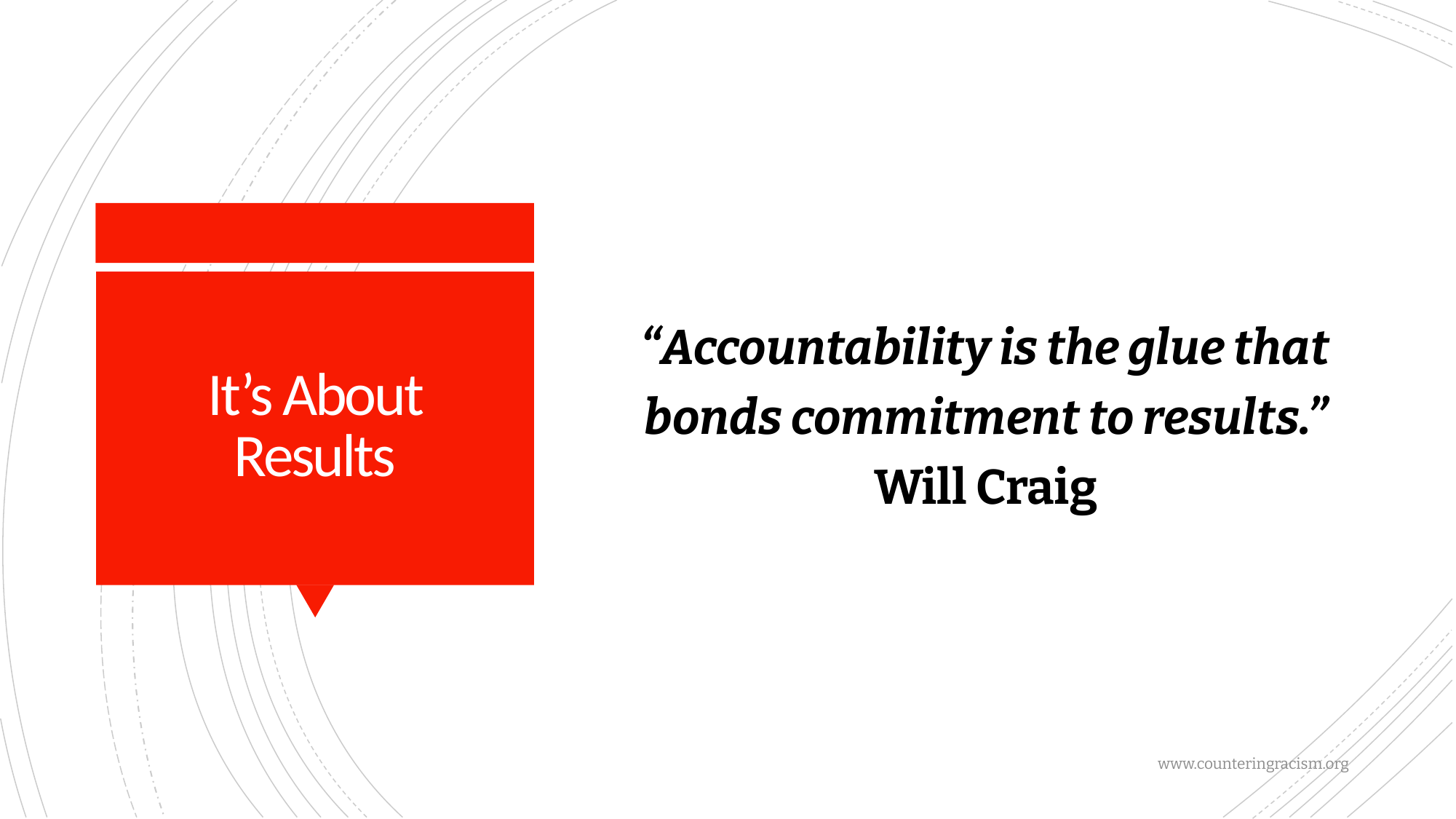

“Accountability is the glue that bonds commitment to results.” Will Craig
# It’s About Results
www.counteringracism.org